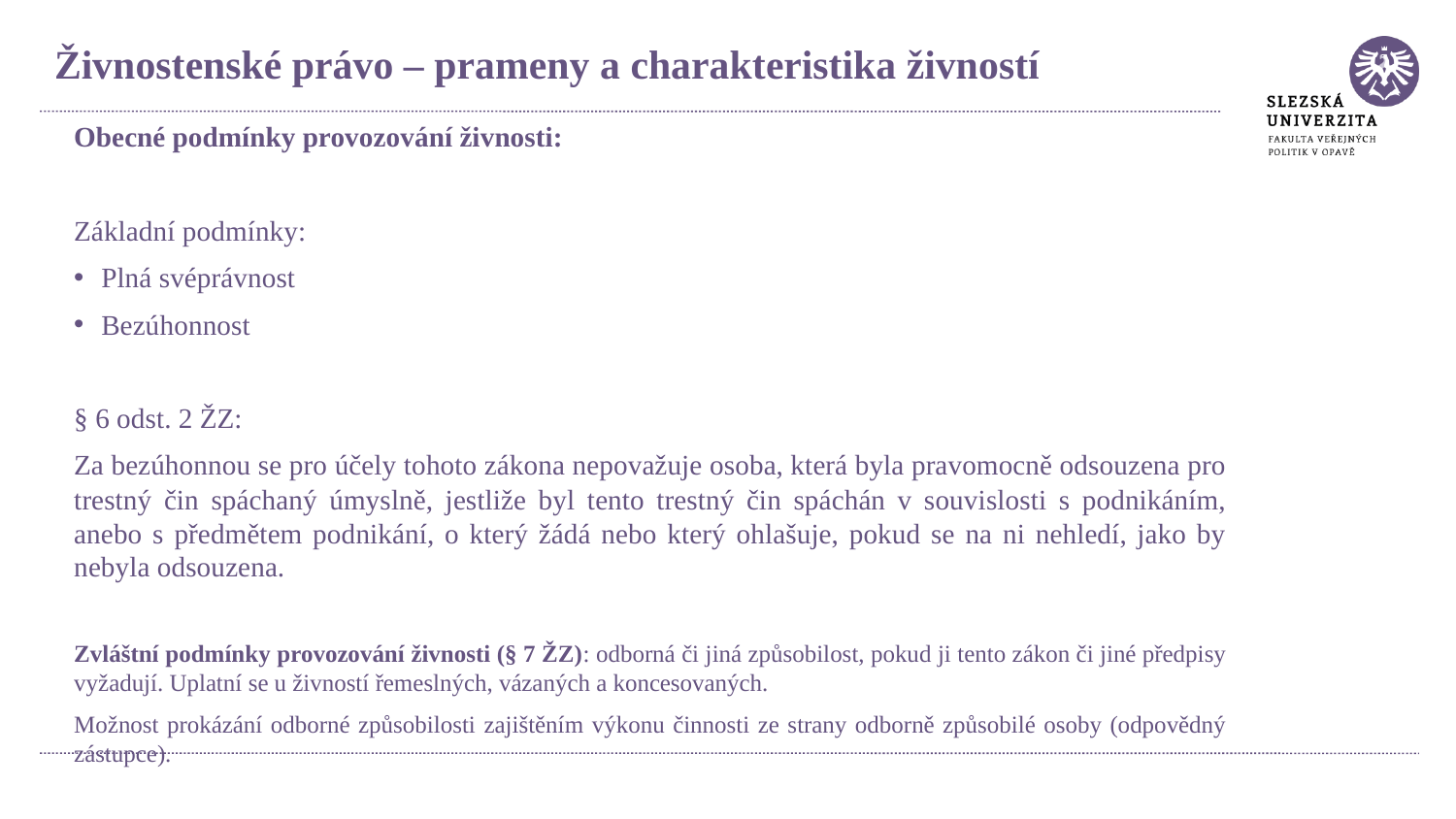

Živnostenské právo – prameny a charakteristika živností
Obecné podmínky provozování živnosti:

Základní podmínky:
Plná svéprávnost
Bezúhonnost

§ 6 odst. 2 ŽZ:
Za bezúhonnou se pro účely tohoto zákona nepovažuje osoba, která byla pravomocně odsouzena pro trestný čin spáchaný úmyslně, jestliže byl tento trestný čin spáchán v souvislosti s podnikáním, anebo s předmětem podnikání, o který žádá nebo který ohlašuje, pokud se na ni nehledí, jako by nebyla odsouzena.

Zvláštní podmínky provozování živnosti (§ 7 ŽZ): odborná či jiná způsobilost, pokud ji tento zákon či jiné předpisy vyžadují. Uplatní se u živností řemeslných, vázaných a koncesovaných.
Možnost prokázání odborné způsobilosti zajištěním výkonu činnosti ze strany odborně způsobilé osoby (odpovědný zástupce).